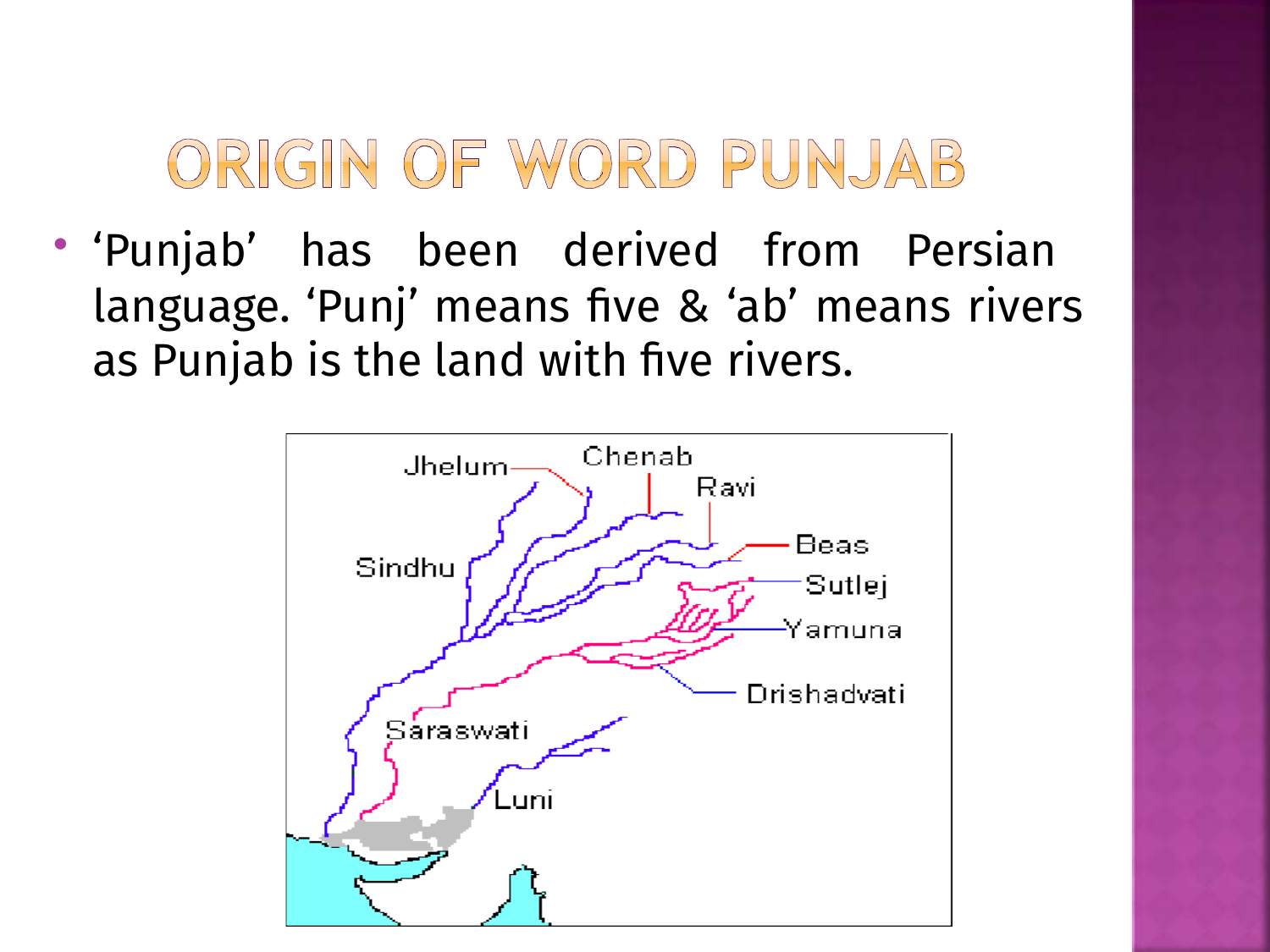

‘Punjab’ has been derived from Persian  language. ‘Punj’ means five & ‘ab’ means rivers  as Punjab is the land with five rivers.